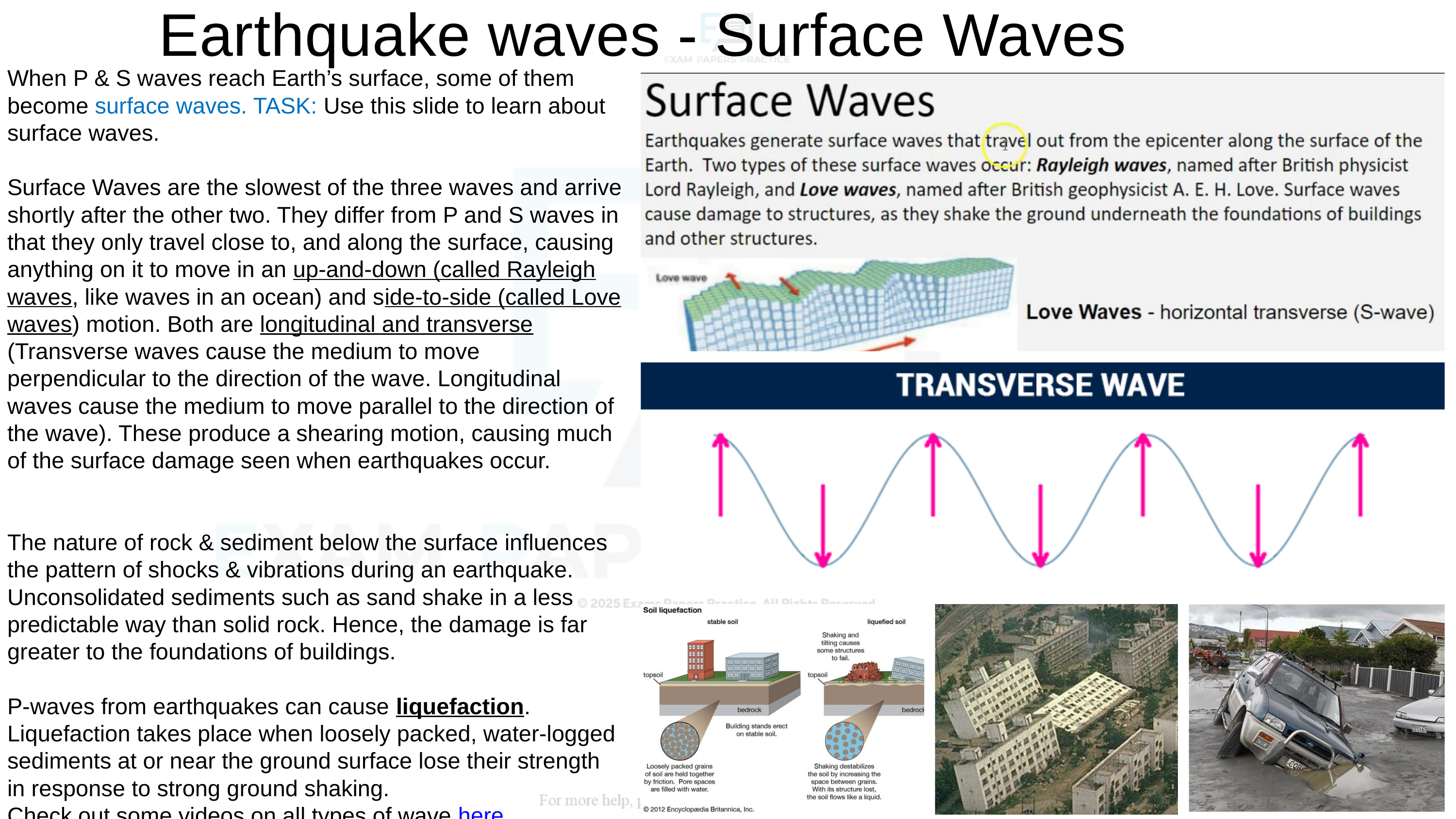

Earthquake waves - Surface Waves
When P & S waves reach Earth’s surface, some of them become surface waves. TASK: Use this slide to learn about surface waves.

Surface Waves are the slowest of the three waves and arrive shortly after the other two. They differ from P and S waves in that they only travel close to, and along the surface, causing anything on it to move in an up-and-down (called Rayleigh waves, like waves in an ocean) and side-to-side (called Love waves) motion. Both are longitudinal and transverse (Transverse waves cause the medium to move perpendicular to the direction of the wave. Longitudinal waves cause the medium to move parallel to the direction of the wave). These produce a shearing motion, causing much of the surface damage seen when earthquakes occur.

The nature of rock & sediment below the surface influences the pattern of shocks & vibrations during an earthquake. Unconsolidated sediments such as sand shake in a less predictable way than solid rock. Hence, the damage is far greater to the foundations of buildings.

P-waves from earthquakes can cause liquefaction. Liquefaction takes place when loosely packed, water-logged sediments at or near the ground surface lose their strength in response to strong ground shaking.
Check out some videos on all types of wave here.